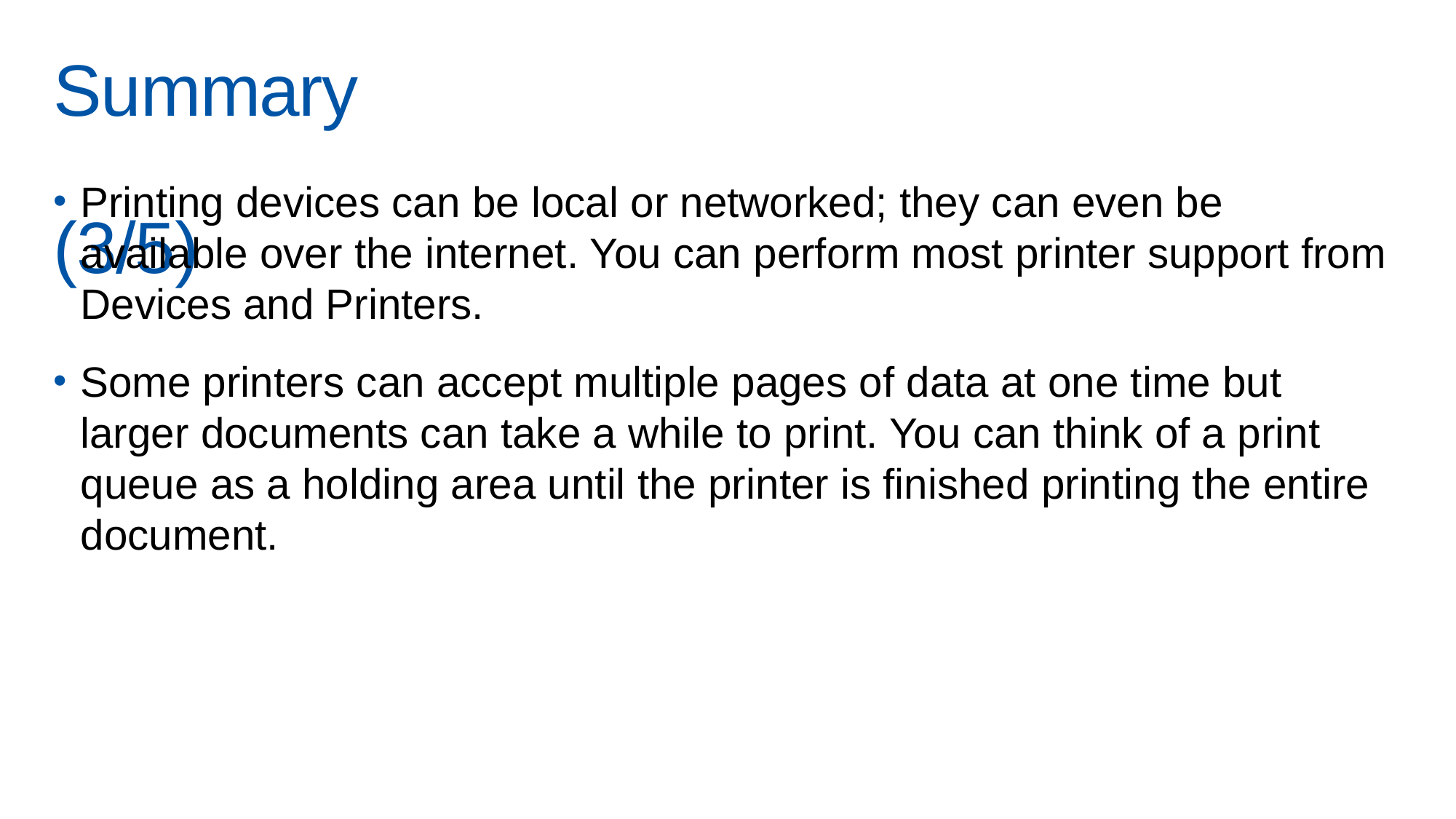

# Summary	(3/5)
Printing devices can be local or networked; they can even be available over the internet. You can perform most printer support from Devices and Printers.
Some printers can accept multiple pages of data at one time but larger documents can take a while to print. You can think of a print queue as a holding area until the printer is finished printing the entire document.